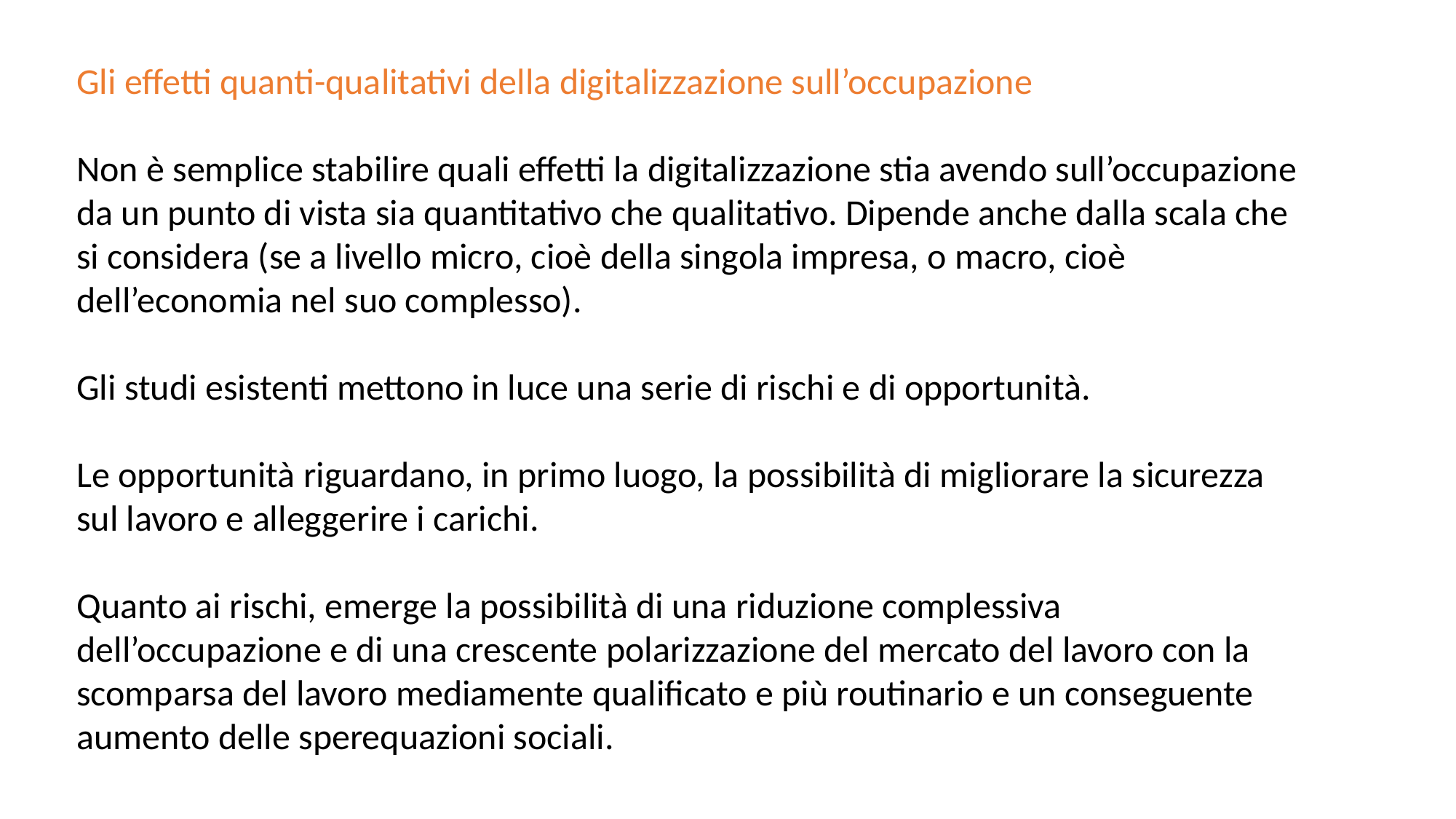

Gli effetti quanti-qualitativi della digitalizzazione sull’occupazione

Non è semplice stabilire quali effetti la digitalizzazione stia avendo sull’occupazione da un punto di vista sia quantitativo che qualitativo. Dipende anche dalla scala che si considera (se a livello micro, cioè della singola impresa, o macro, cioè dell’economia nel suo complesso).

Gli studi esistenti mettono in luce una serie di rischi e di opportunità.

Le opportunità riguardano, in primo luogo, la possibilità di migliorare la sicurezza sul lavoro e alleggerire i carichi.

Quanto ai rischi, emerge la possibilità di una riduzione complessiva dell’occupazione e di una crescente polarizzazione del mercato del lavoro con la scomparsa del lavoro mediamente qualificato e più routinario e un conseguente aumento delle sperequazioni sociali.